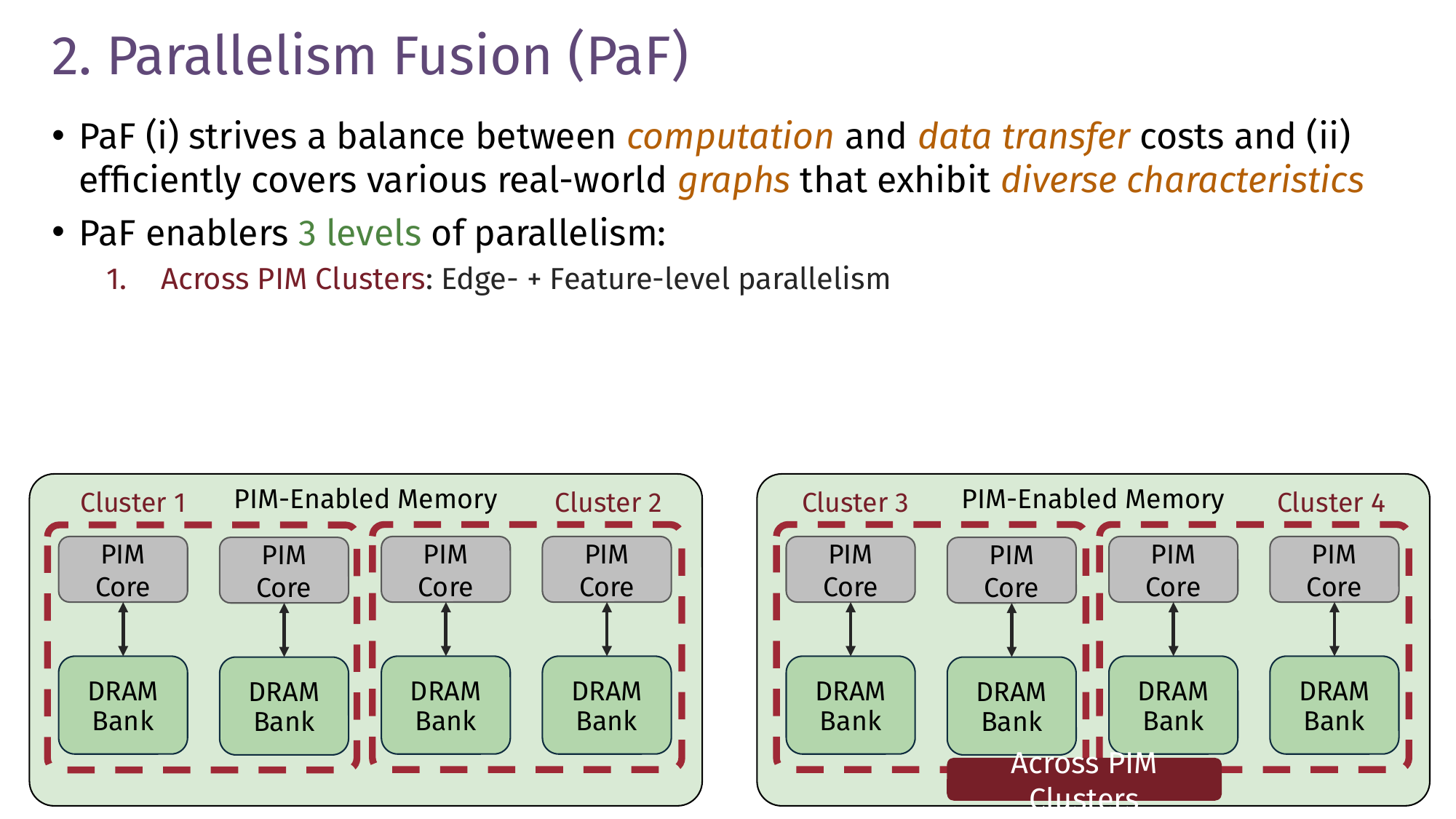

2. Parallelism Fusion (PaF)
PaF (i) strives a balance between computation and data transfer costs and (ii) efficiently covers various real-world graphs that exhibit diverse characteristics
PaF enablers 3 levels of parallelism:
Across PIM Clusters: Edge- + Feature-level parallelism

PIM-Enabled Memory
PIM Core
DRAM Bank
PIM Core
DRAM Bank
PIM Core
DRAM Bank
PIM Core
DRAM Bank
PIM-Enabled Memory
PIM Core
DRAM Bank
PIM Core
DRAM Bank
PIM Core
DRAM Bank
PIM Core
DRAM Bank
Cluster 3
Cluster 4
Cluster 1
Cluster 2

Across PIM Clusters
17